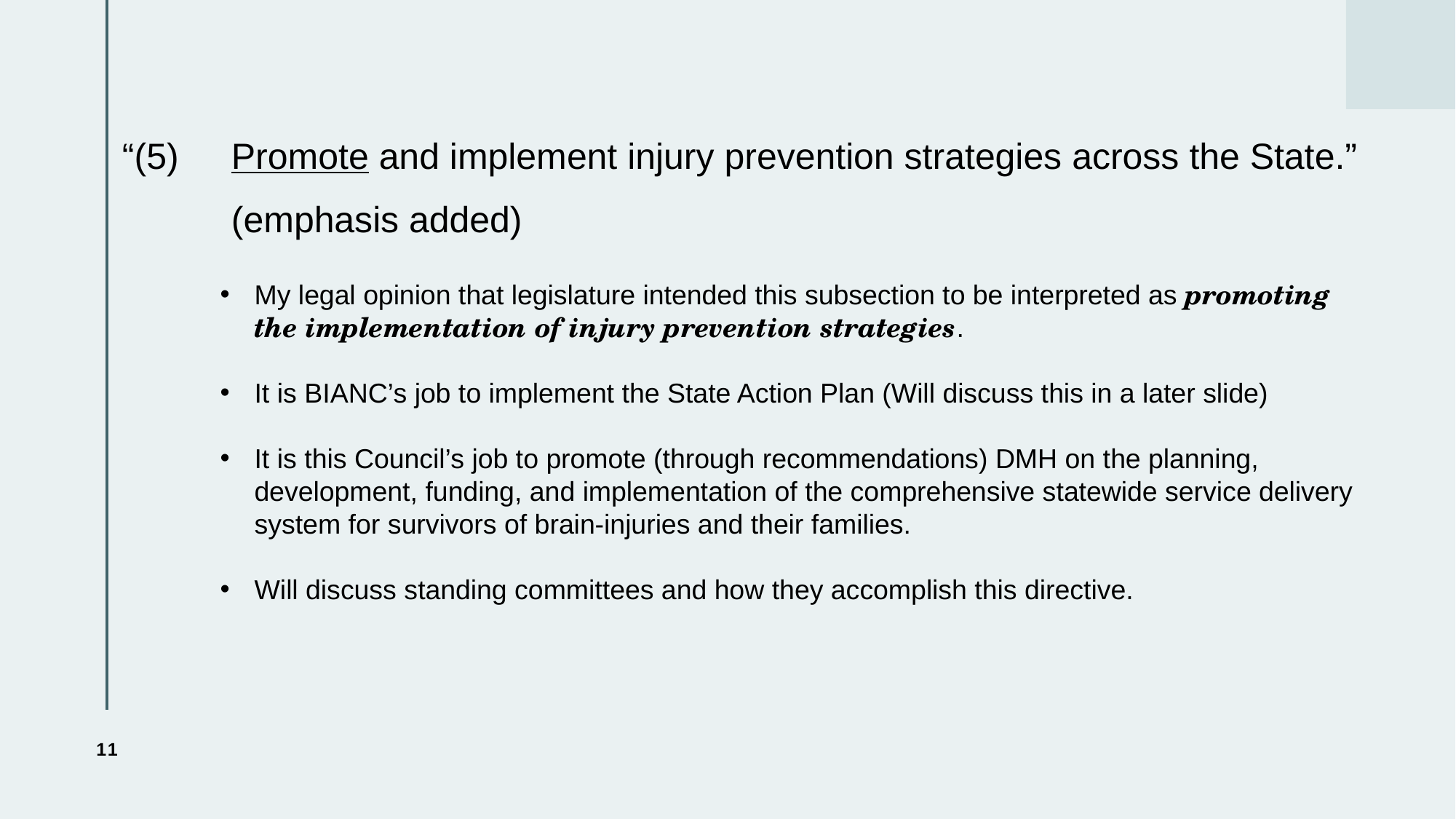

“(5)	Promote and implement injury prevention strategies across the State.”
	(emphasis added)
My legal opinion that legislature intended this subsection to be interpreted as promoting the implementation of injury prevention strategies.

It is BIANC’s job to implement the State Action Plan (Will discuss this in a later slide)

It is this Council’s job to promote (through recommendations) DMH on the planning, development, funding, and implementation of the comprehensive statewide service delivery system for survivors of brain-injuries and their families.

Will discuss standing committees and how they accomplish this directive.
11